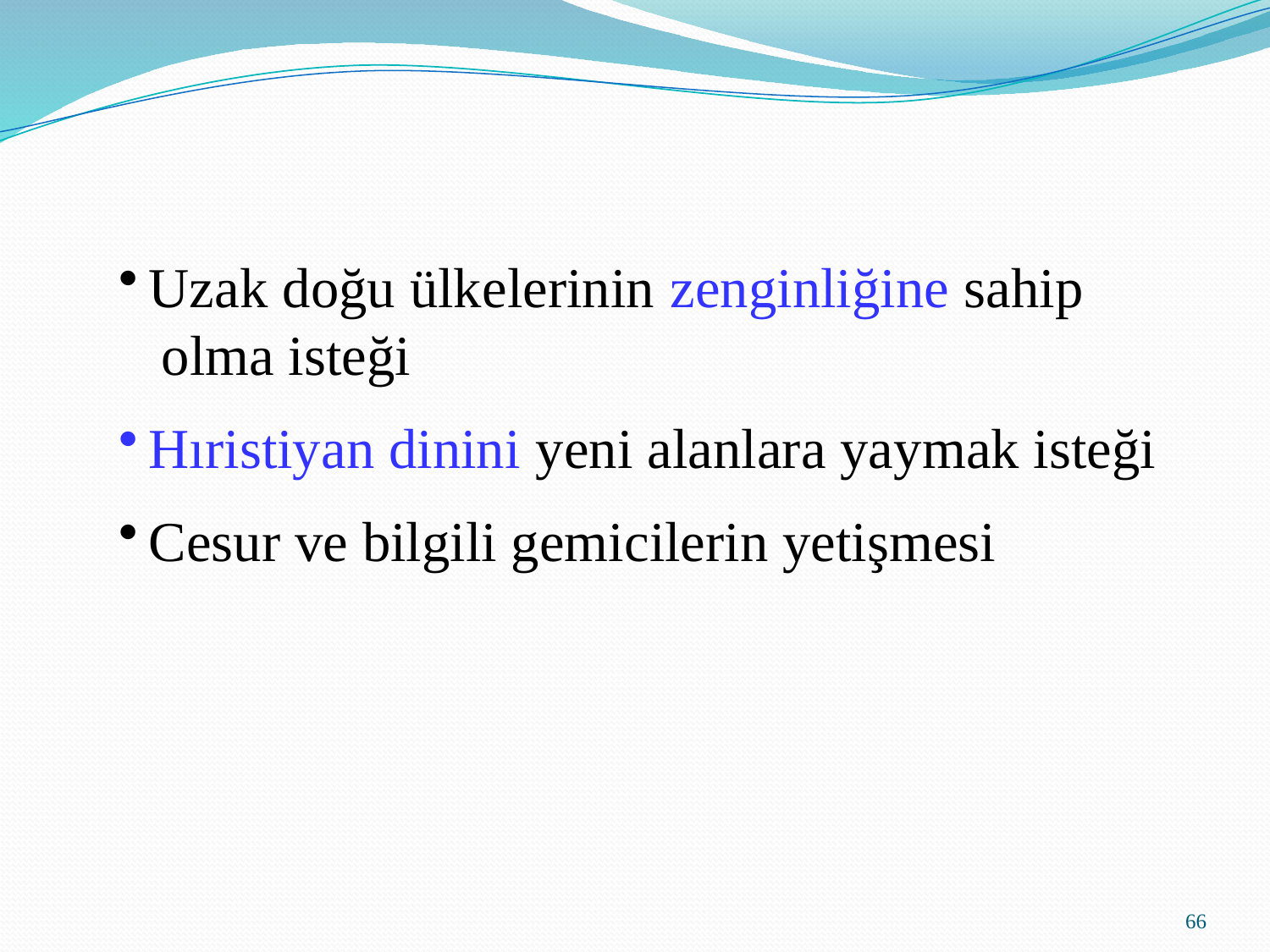

Uzak doğu ülkelerinin zenginliğine sahip
   olma isteği

Hıristiyan dinini yeni alanlara yaymak isteği

Cesur ve bilgili gemicilerin yetişmesi
66